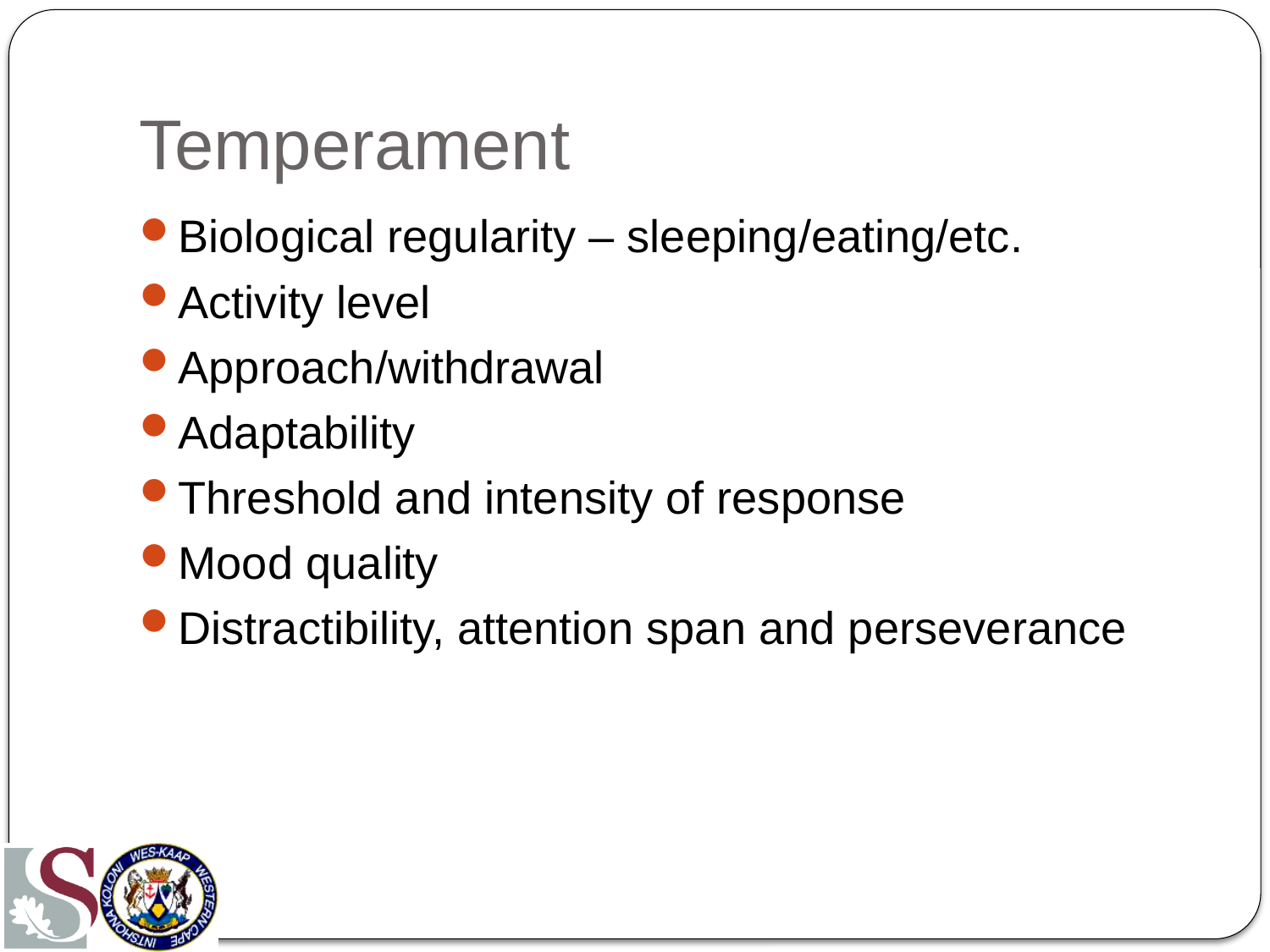

# Temperament
Biological regularity – sleeping/eating/etc.
Activity level
Approach/withdrawal
Adaptability
Threshold and intensity of response
Mood quality
Distractibility, attention span and perseverance